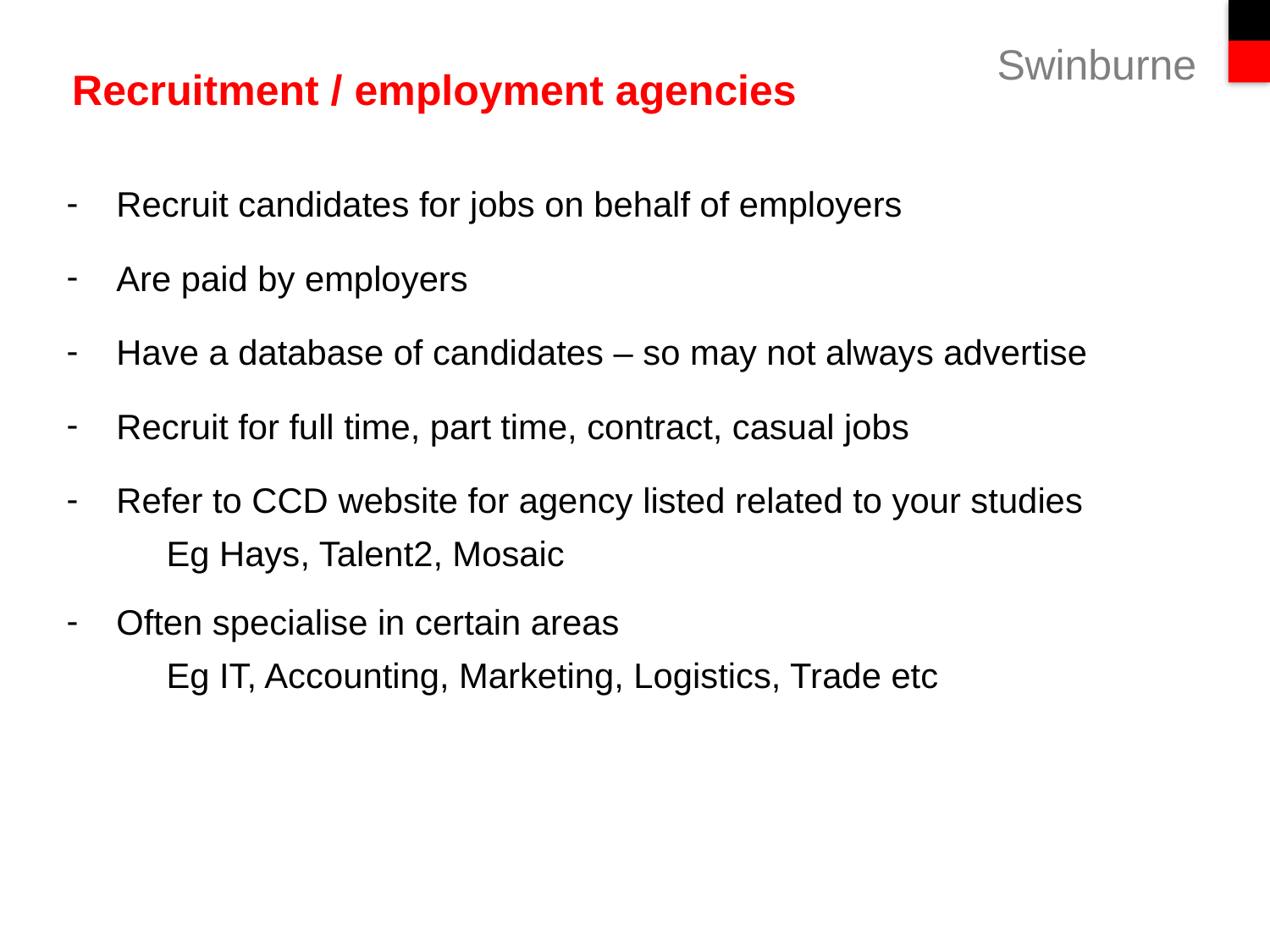

Recruitment / employment agencies
Recruit candidates for jobs on behalf of employers
Are paid by employers
Have a database of candidates – so may not always advertise
Recruit for full time, part time, contract, casual jobs
Refer to CCD website for agency listed related to your studies
	Eg Hays, Talent2, Mosaic
Often specialise in certain areas
	Eg IT, Accounting, Marketing, Logistics, Trade etc